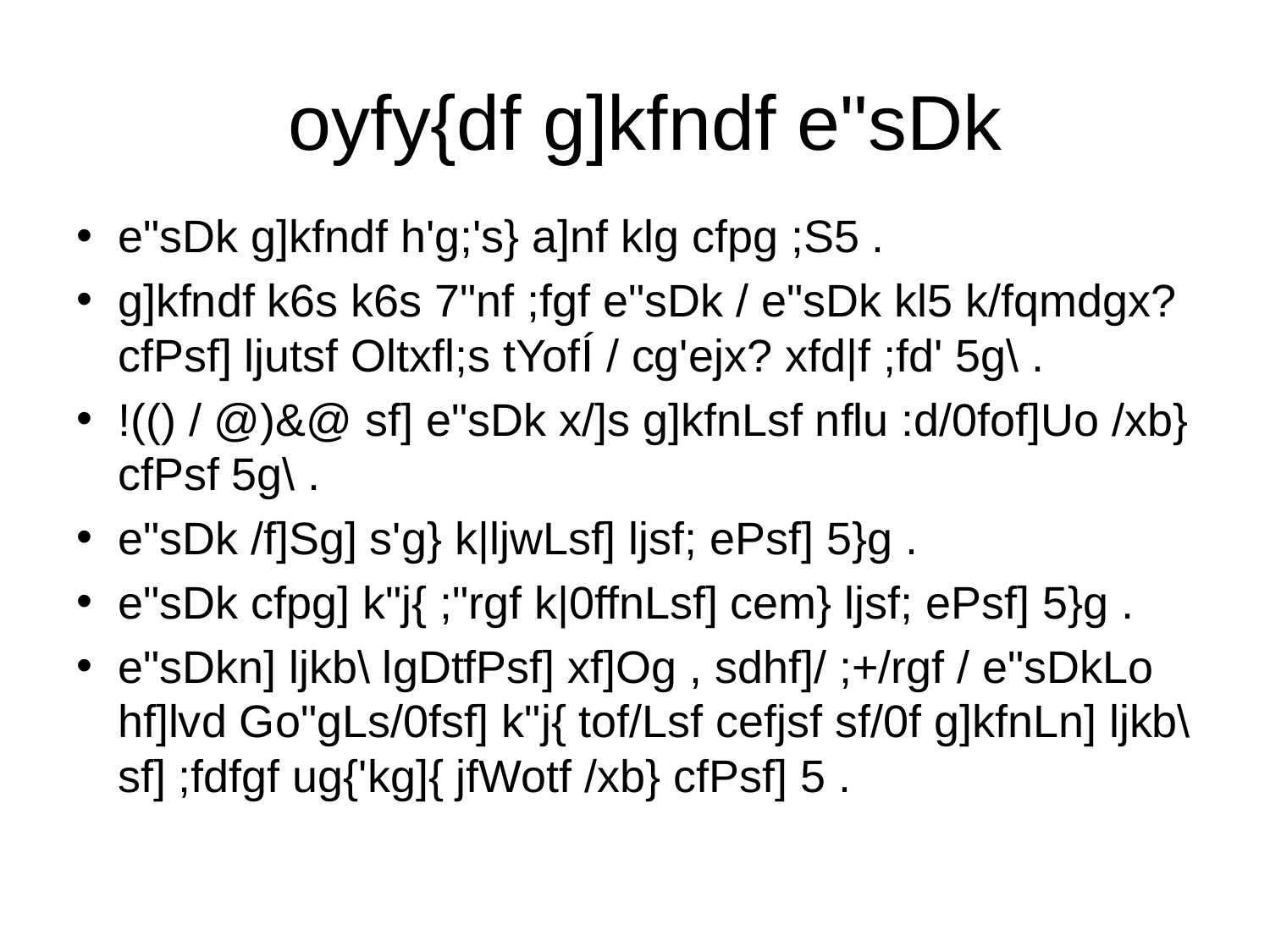

# oyfy{df g]kfndf e"sDk
e"sDk g]kfndf h'g;'s} a]nf klg cfpg ;S5 .
g]kfndf k6s k6s 7"nf ;fgf e"sDk / e"sDk kl5 k/fqmdgx? cfPsf] ljutsf Oltxfl;s tYofÍ / cg'ejx? xfd|f ;fd' 5g\ .
!(() / @)&@ sf] e"sDk x/]s g]kfnLsf nflu :d/0fof]Uo /xb} cfPsf 5g\ .
e"sDk /f]Sg] s'g} k|ljwLsf] ljsf; ePsf] 5}g .
e"sDk cfpg] k"j{ ;"rgf k|0ffnLsf] cem} ljsf; ePsf] 5}g .
e"sDkn] ljkb\ lgDtfPsf] xf]Og , sdhf]/ ;+/rgf / e"sDkLo hf]lvd Go"gLs/0fsf] k"j{ tof/Lsf cefjsf sf/0f g]kfnLn] ljkb\sf] ;fdfgf ug{'kg]{ jfWotf /xb} cfPsf] 5 .